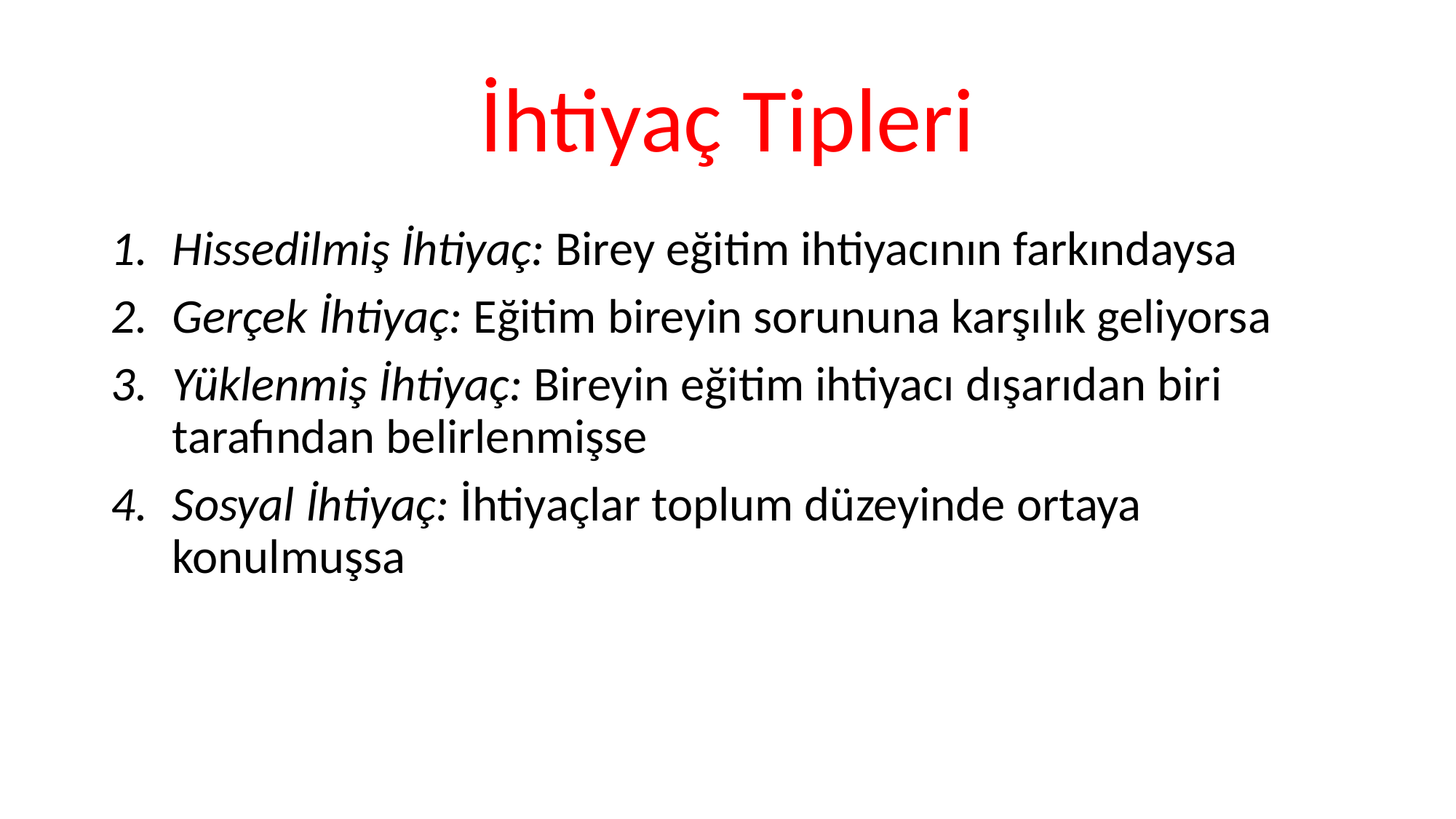

# İhtiyaç Tipleri
Hissedilmiş İhtiyaç: Birey eğitim ihtiyacının farkındaysa
Gerçek İhtiyaç: Eğitim bireyin sorununa karşılık geliyorsa
Yüklenmiş İhtiyaç: Bireyin eğitim ihtiyacı dışarıdan biri tarafından belirlenmişse
Sosyal İhtiyaç: İhtiyaçlar toplum düzeyinde ortaya konulmuşsa